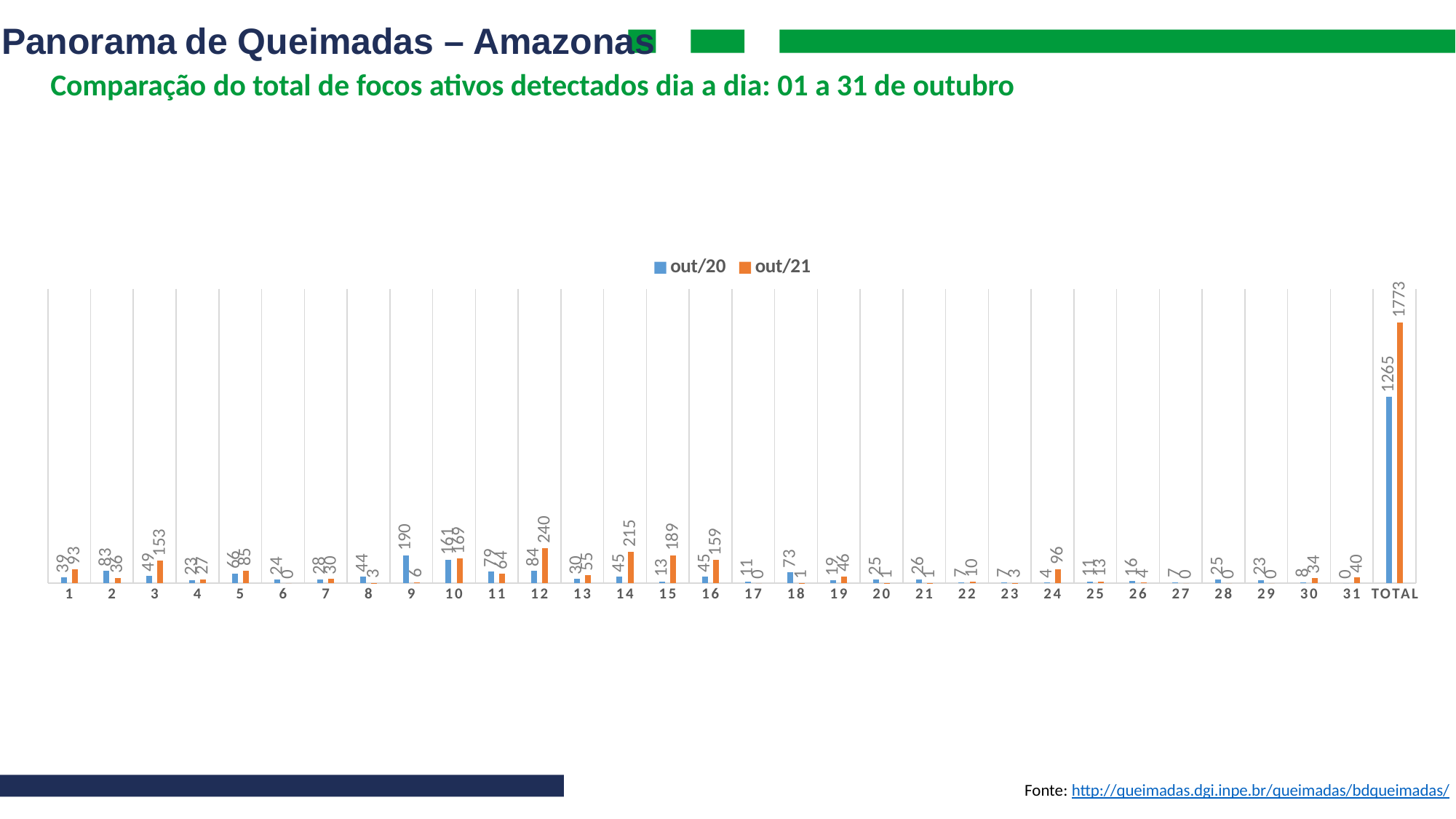

# Panorama de Queimadas – Amazonas

Comparação do total de focos ativos detectados dia a dia: 01 a 31 de outubro

### Chart

| Category | out/20 | out/21 |
|---|---|---|
| 1 | 39.0 | 93.0 |
| 2 | 83.0 | 36.0 |
| 3 | 49.0 | 153.0 |
| 4 | 23.0 | 27.0 |
| 5 | 66.0 | 85.0 |
| 6 | 24.0 | 0.0 |
| 7 | 28.0 | 30.0 |
| 8 | 44.0 | 3.0 |
| 9 | 190.0 | 6.0 |
| 10 | 161.0 | 169.0 |
| 11 | 79.0 | 64.0 |
| 12 | 84.0 | 240.0 |
| 13 | 30.0 | 55.0 |
| 14 | 45.0 | 215.0 |
| 15 | 13.0 | 189.0 |
| 16 | 45.0 | 159.0 |
| 17 | 11.0 | 0.0 |
| 18 | 73.0 | 1.0 |
| 19 | 19.0 | 46.0 |
| 20 | 25.0 | 1.0 |
| 21 | 26.0 | 1.0 |
| 22 | 7.0 | 10.0 |
| 23 | 7.0 | 3.0 |
| 24 | 4.0 | 96.0 |
| 25 | 11.0 | 13.0 |
| 26 | 16.0 | 4.0 |
| 27 | 7.0 | 0.0 |
| 28 | 25.0 | 0.0 |
| 29 | 23.0 | 0.0 |
| 30 | 8.0 | 34.0 |
| 31 | 0.0 | 40.0 |
| TOTAL | 1265.0 | 1773.0 |
Fonte: http://queimadas.dgi.inpe.br/queimadas/bdqueimadas/